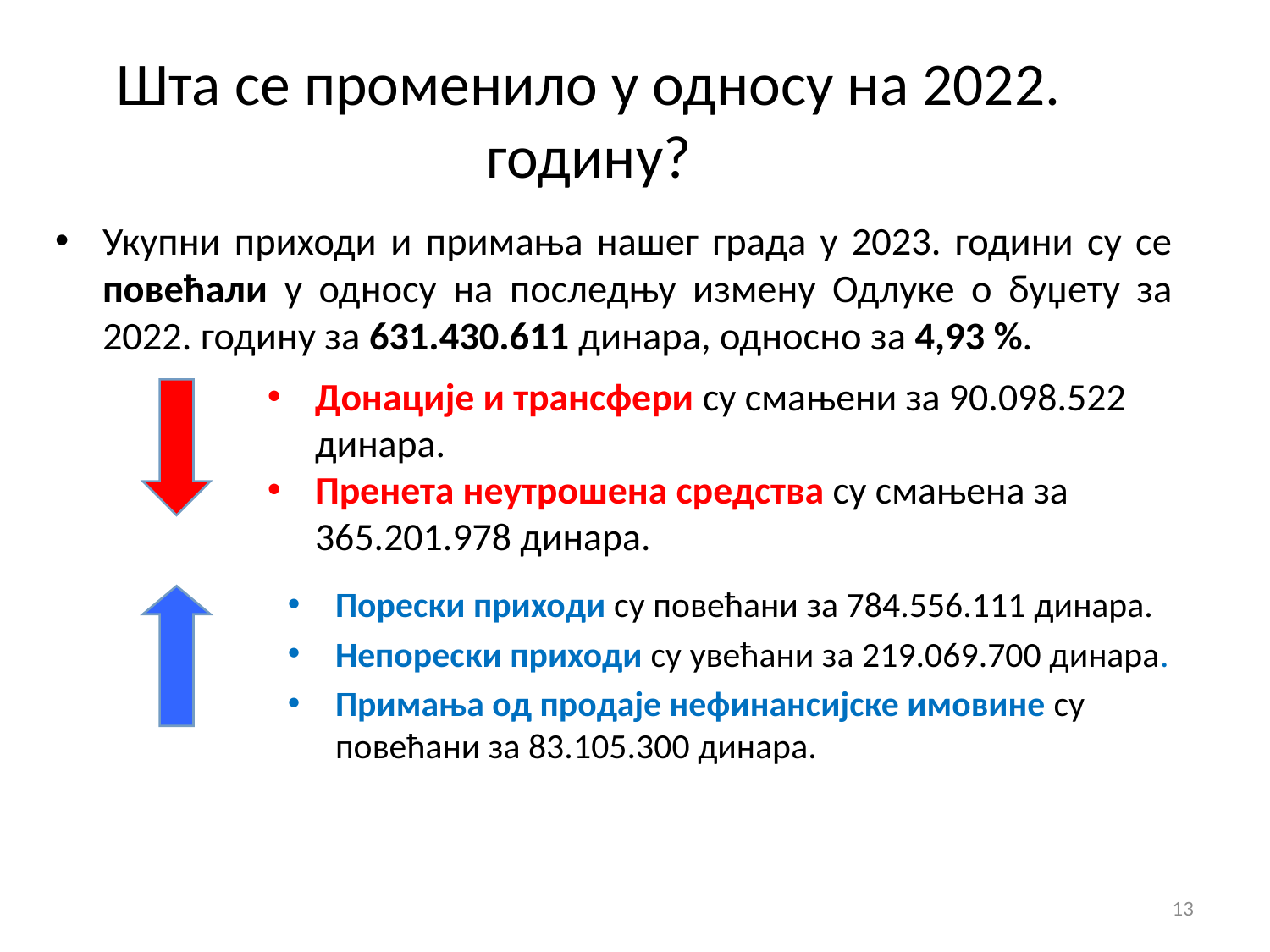

Шта се променило у односу на 2022. годину?
Укупни приходи и примања нашег града у 2023. години су се повећали у односу на последњу измену Одлуке о буџету за 2022. годину за 631.430.611 динара, односно за 4,93 %.

Донације и трансфери су смањени за 90.098.522  динара.
Пренета неутрошена средства су смањена за 365.201.978 динара.

Порески приходи су повећани за 784.556.111 динара.
Непорески приходи су увећани за 219.069.700 динара.
Примања од продаје нефинансијске имовине су повећани за 83.105.300 динара.

13